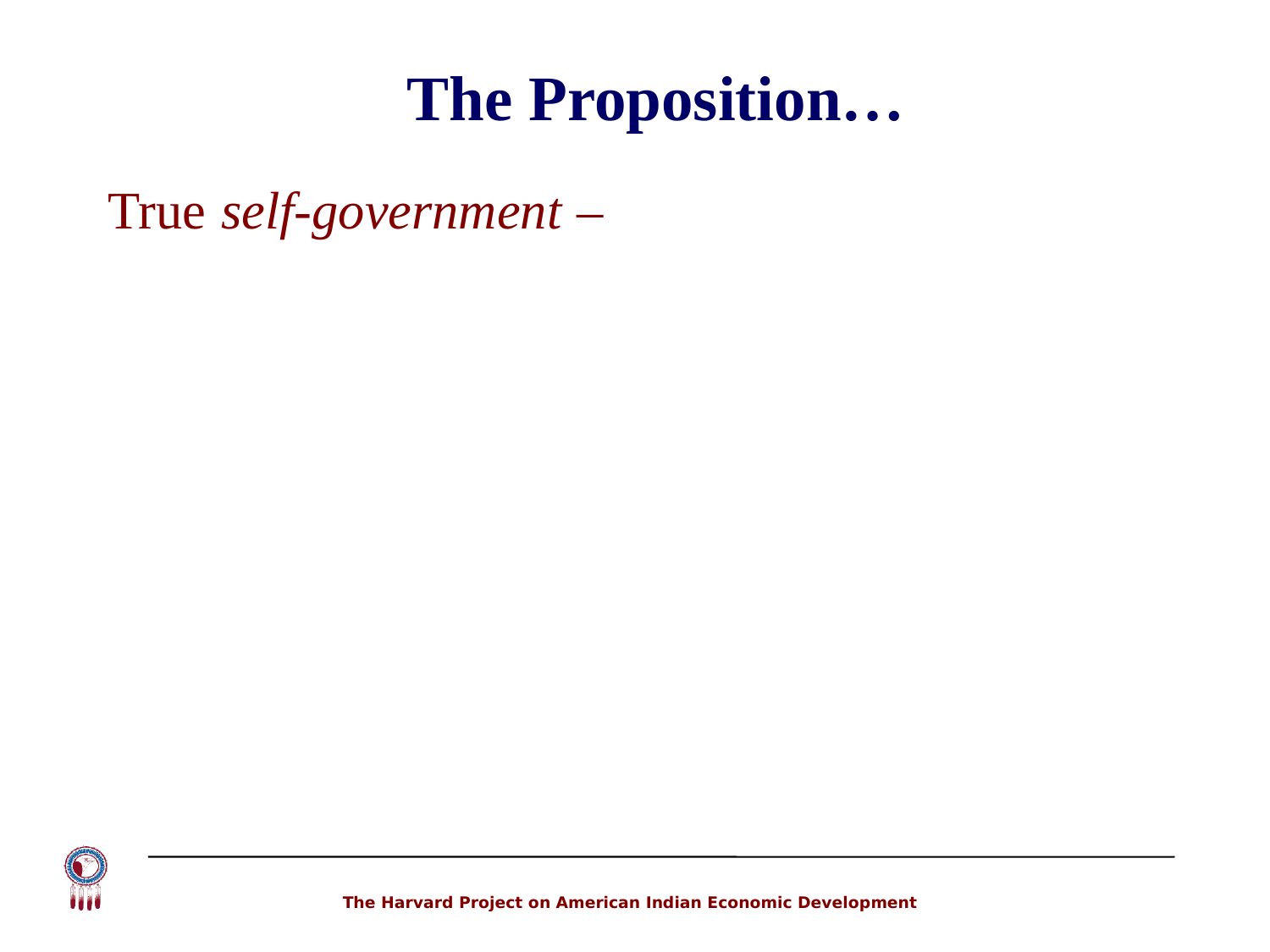

# The Proposition…

True self-government – i.e., the implementation of self-determined collective decisions reflecting each Indigenous community’s own values, needs and circumstances, made through and implemented by institutions of self-rule designed and run by that community – is the only policy that has ever worked to reverse the imposed ravages of poverty, social distress, dispossession, and disempowerment.